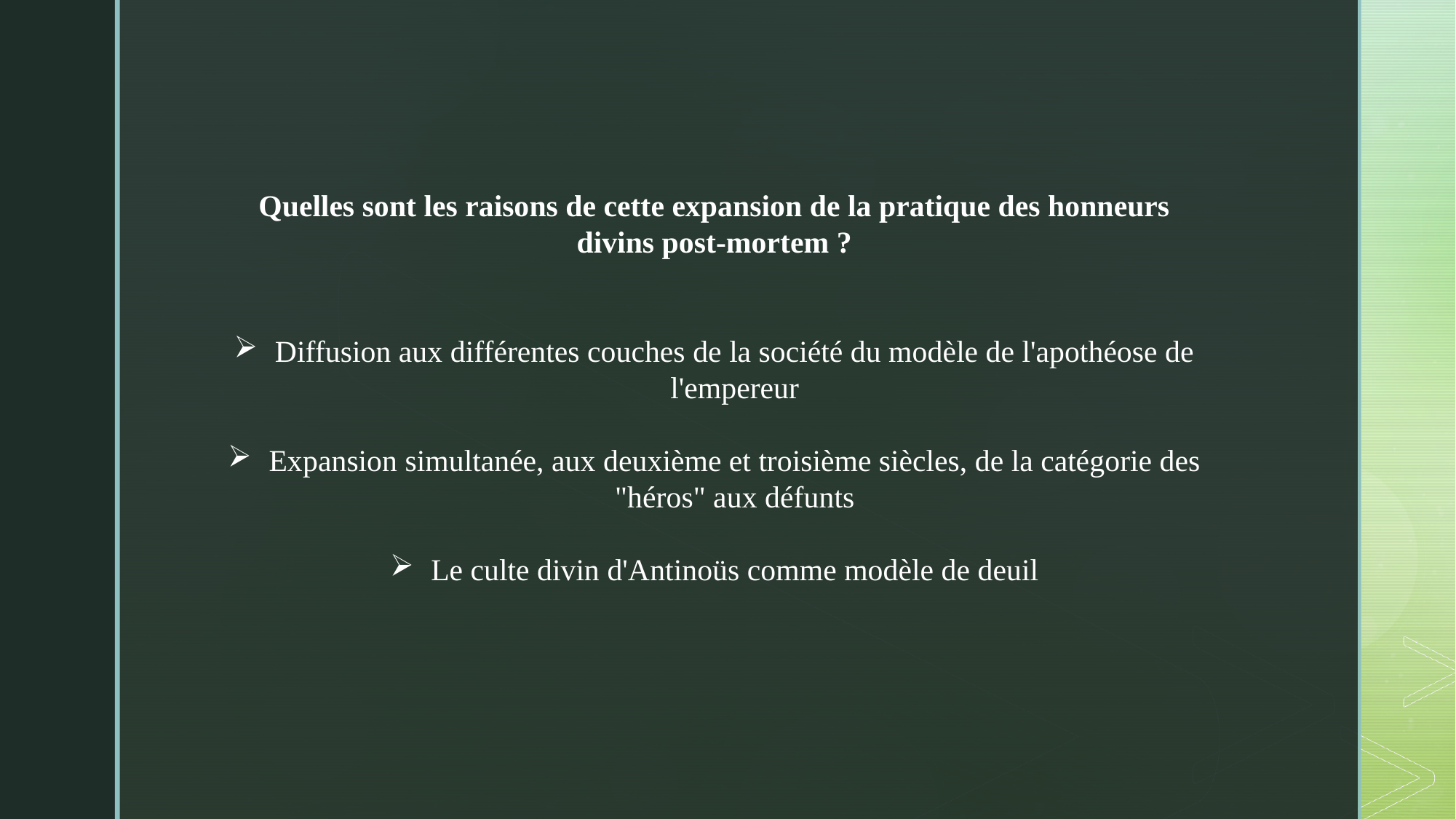

Quelles sont les raisons de cette expansion de la pratique des honneurs divins post-mortem ?

Diffusion aux différentes couches de la société du modèle de l'apothéose de l'empereur

Expansion simultanée, aux deuxième et troisième siècles, de la catégorie des "héros" aux défunts

Le culte divin d'Antinoüs comme modèle de deuil